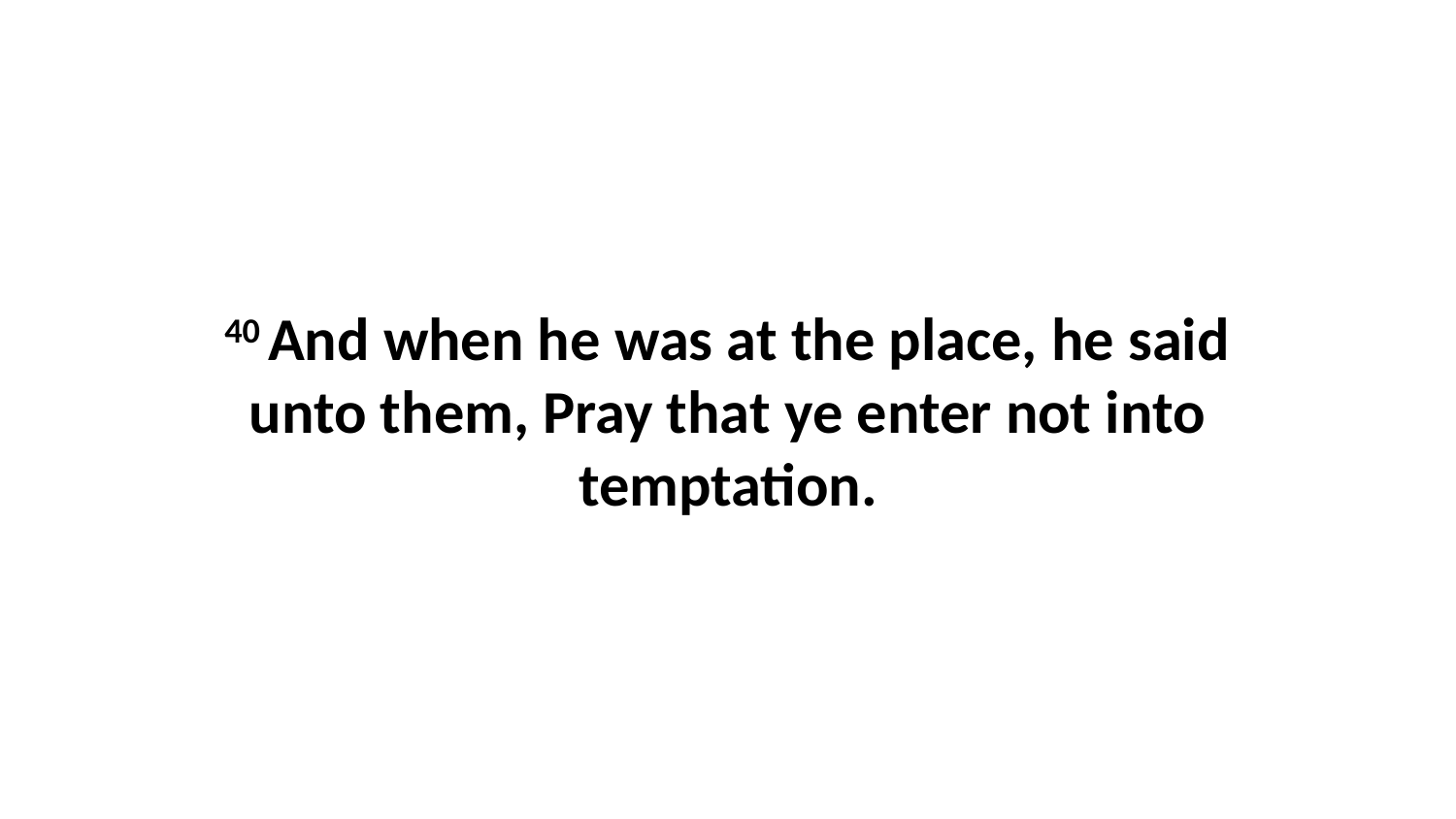

40 And when he was at the place, he said unto them, Pray that ye enter not into temptation.